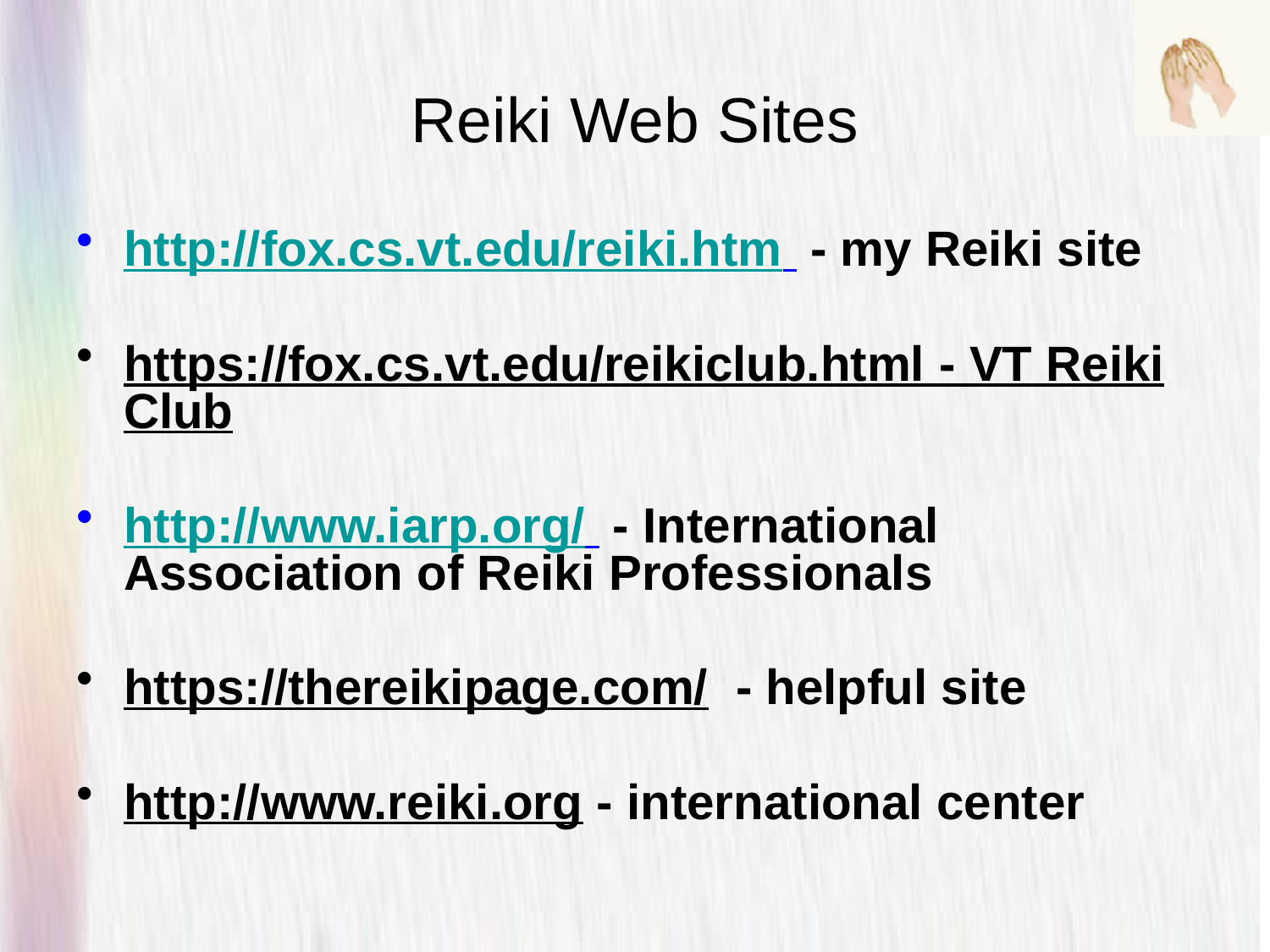

# Reiki Web Sites
http://fox.cs.vt.edu/reiki.htm  - my Reiki site

https://fox.cs.vt.edu/reikiclub.html - VT Reiki Club

http://www.iarp.org/  - International Association of Reiki Professionals

https://thereikipage.com/  - helpful site

http://www.reiki.org - international center